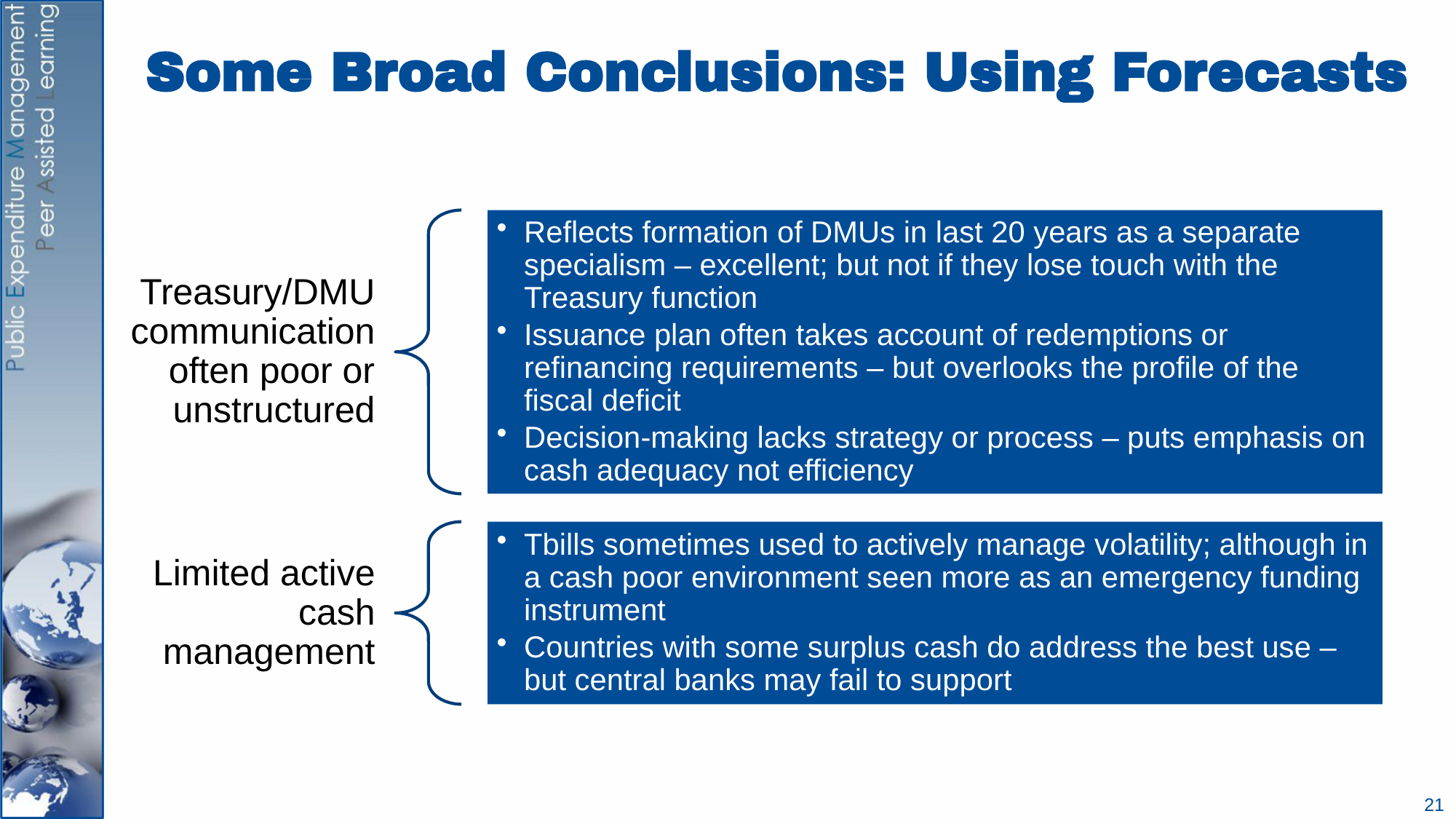

# Some Broad Conclusions: Using Forecasts
Treasury/DMU communication often poor or unstructured
Reflects formation of DMUs in last 20 years as a separate specialism – excellent; but not if they lose touch with the Treasury function
Issuance plan often takes account of redemptions or refinancing requirements – but overlooks the profile of the fiscal deficit
Decision-making lacks strategy or process – puts emphasis on cash adequacy not efficiency
Limited active cash management
Tbills sometimes used to actively manage volatility; although in a cash poor environment seen more as an emergency funding instrument
Countries with some surplus cash do address the best use – but central banks may fail to support